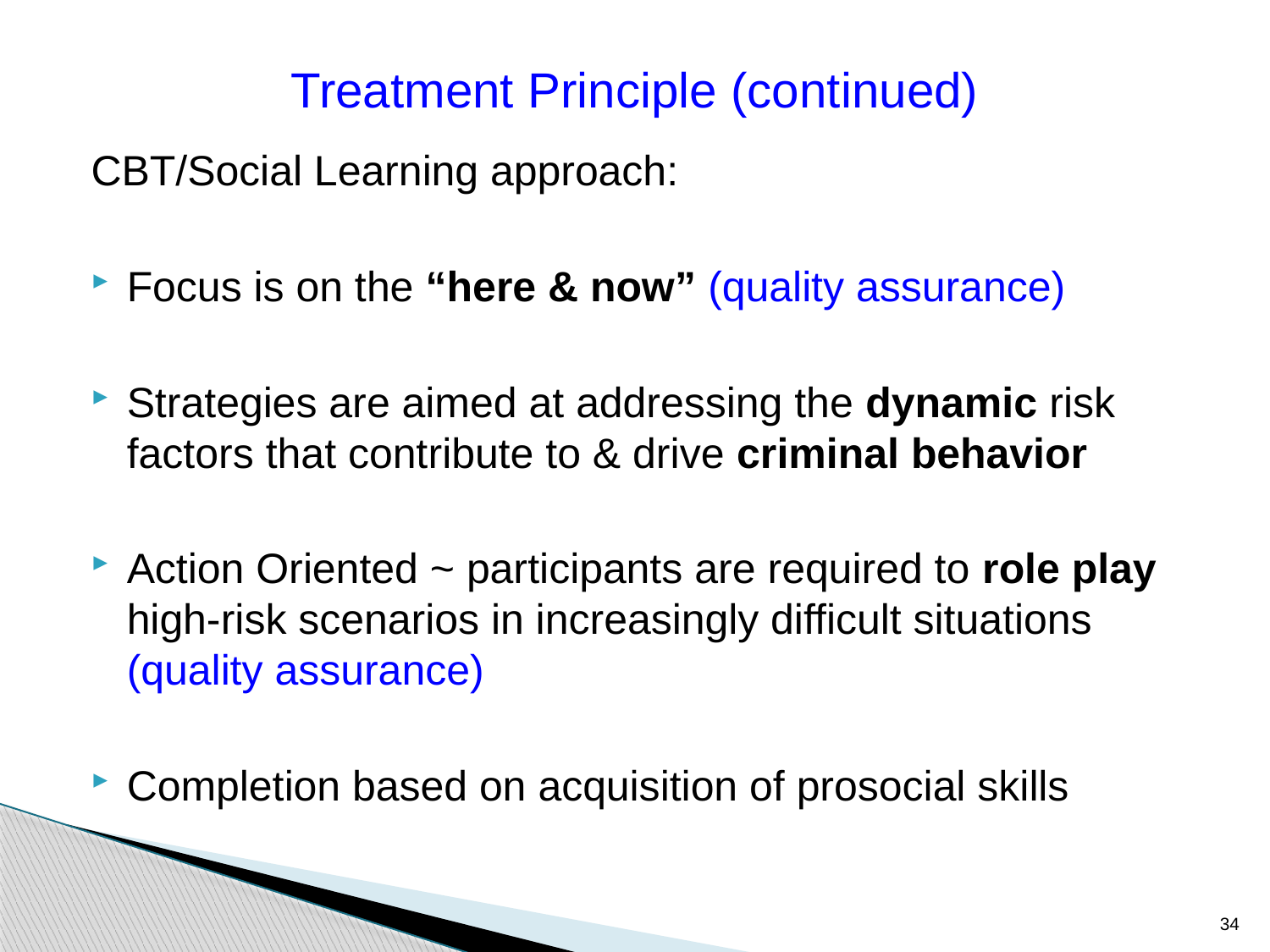

# Treatment Principle (continued)
CBT/Social Learning approach:

Focus is on the “here & now” (quality assurance)

Strategies are aimed at addressing the dynamic risk factors that contribute to & drive criminal behavior

Action Oriented ~ participants are required to role play high-risk scenarios in increasingly difficult situations (quality assurance)

Completion based on acquisition of prosocial skills

34